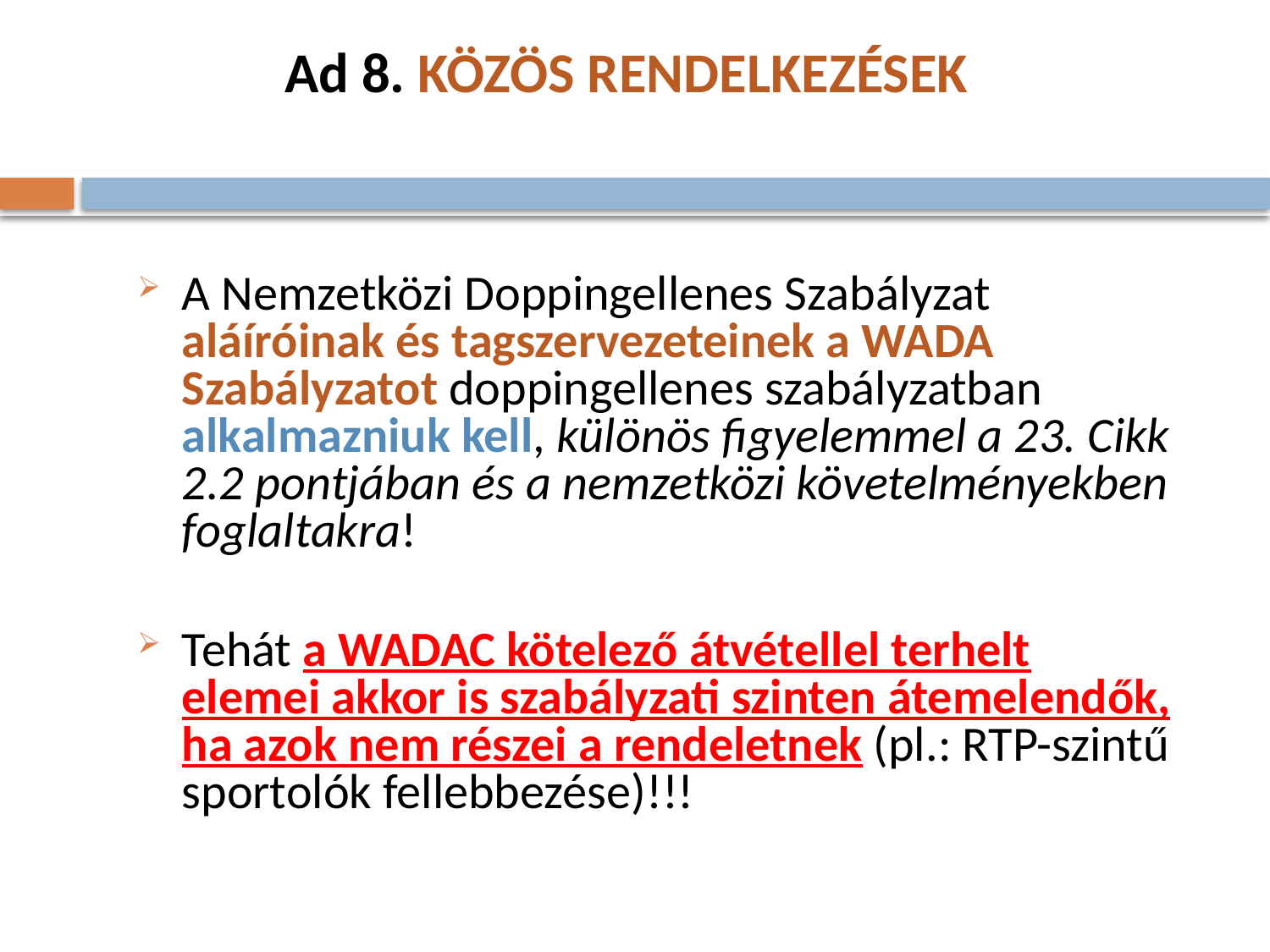

# Ad 8. Közös rendelkezések
A Nemzetközi Doppingellenes Szabályzat aláíróinak és tagszervezeteinek a WADA Szabályzatot doppingellenes szabályzatban alkalmazniuk kell, különös figyelemmel a 23. Cikk 2.2 pontjában és a nemzetközi követelményekben foglaltakra!

Tehát a WADAC kötelező átvétellel terhelt elemei akkor is szabályzati szinten átemelendők, ha azok nem részei a rendeletnek (pl.: RTP-szintű sportolók fellebbezése)!!!